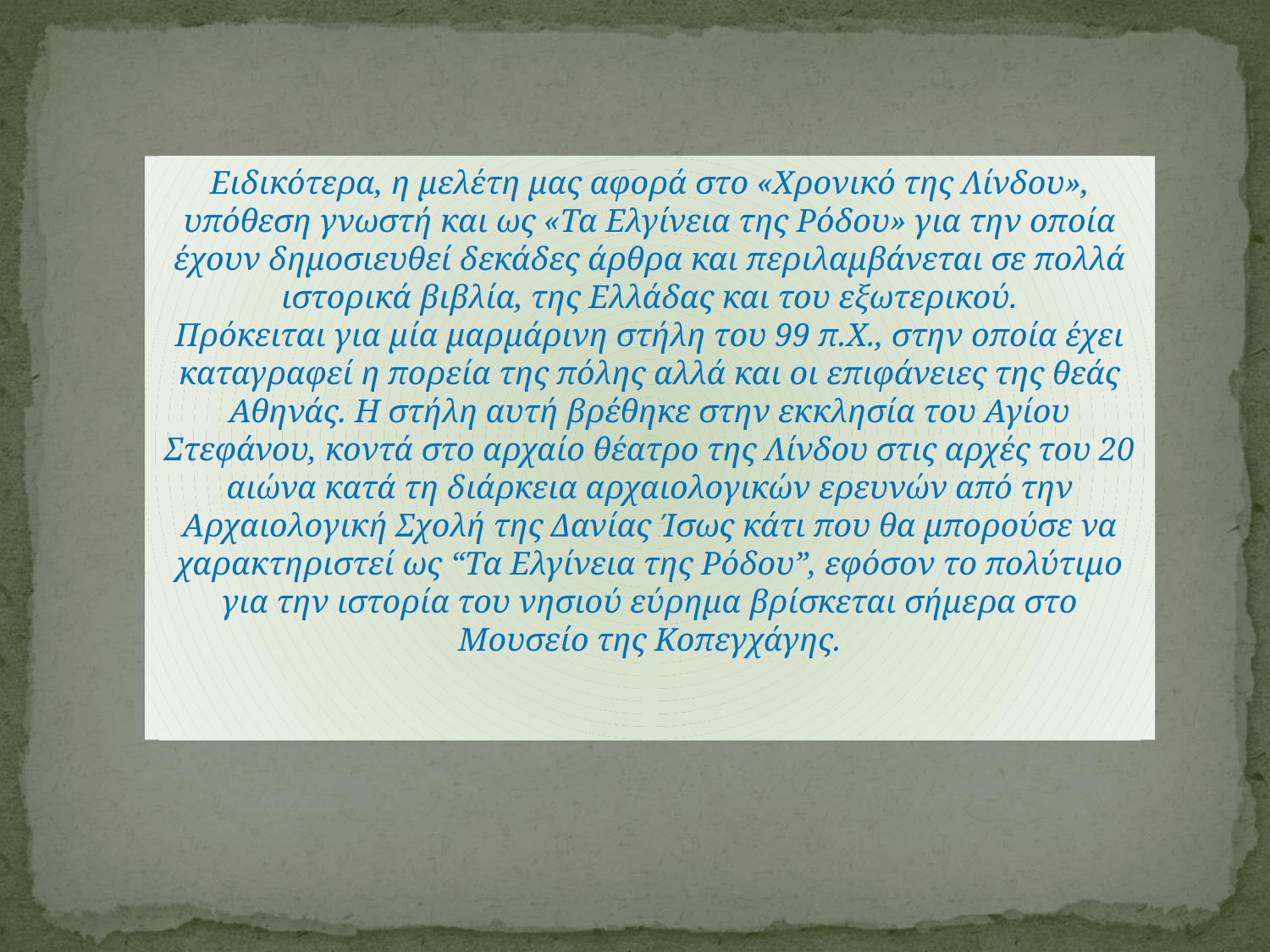

Ειδικότερα, η μελέτη μας αφορά στο «Χρονικό της Λίνδου», υπόθεση γνωστή και ως «Τα Ελγίνεια της Ρόδου» για την οποία έχουν δημοσιευθεί δεκάδες άρθρα και περιλαμβάνεται σε πολλά ιστορικά βιβλία, της Ελλάδας και του εξωτερικού.
Πρόκειται για μία μαρμάρινη στήλη του 99 π.Χ., στην οποία έχει καταγραφεί η πορεία της πόλης αλλά και οι επιφάνειες της θεάς Αθηνάς. Η στήλη αυτή βρέθηκε στην εκκλησία του Αγίου Στεφάνου, κοντά στο αρχαίο θέατρο της Λίνδου στις αρχές του 20 αιώνα κατά τη διάρκεια αρχαιολογικών ερευνών από την Αρχαιολογική Σχολή της Δανίας Ίσως κάτι που θα μπορούσε να χαρακτηριστεί ως “Τα Ελγίνεια της Ρόδου”, εφόσον το πολύτιμο για την ιστορία του νησιού εύρημα βρίσκεται σήμερα στο Μουσείο της Κοπεγχάγης.